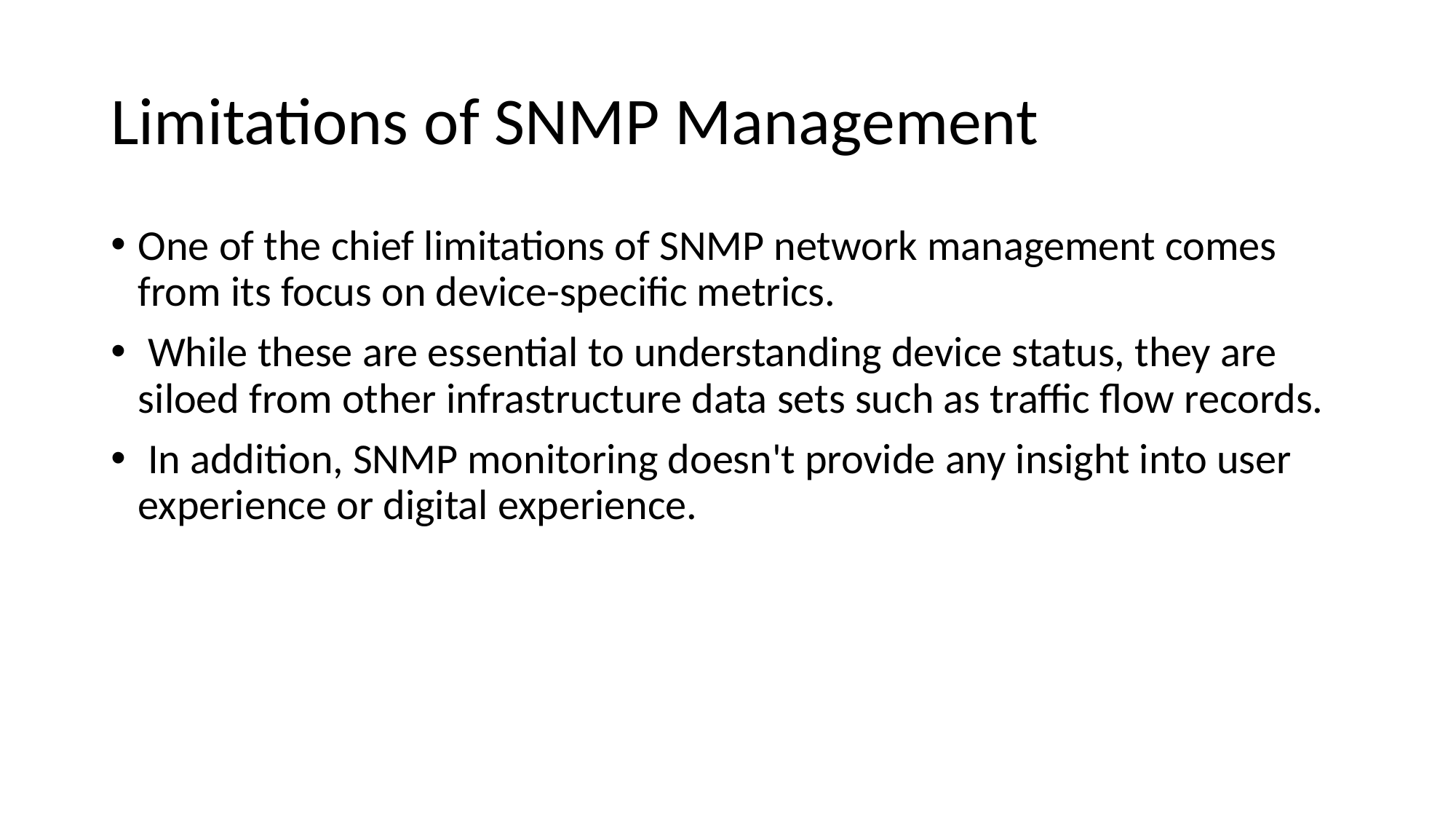

# Limitations of SNMP Management
One of the chief limitations of SNMP network management comes from its focus on device-specific metrics.
 While these are essential to understanding device status, they are siloed from other infrastructure data sets such as traffic flow records.
 In addition, SNMP monitoring doesn't provide any insight into user experience or digital experience.